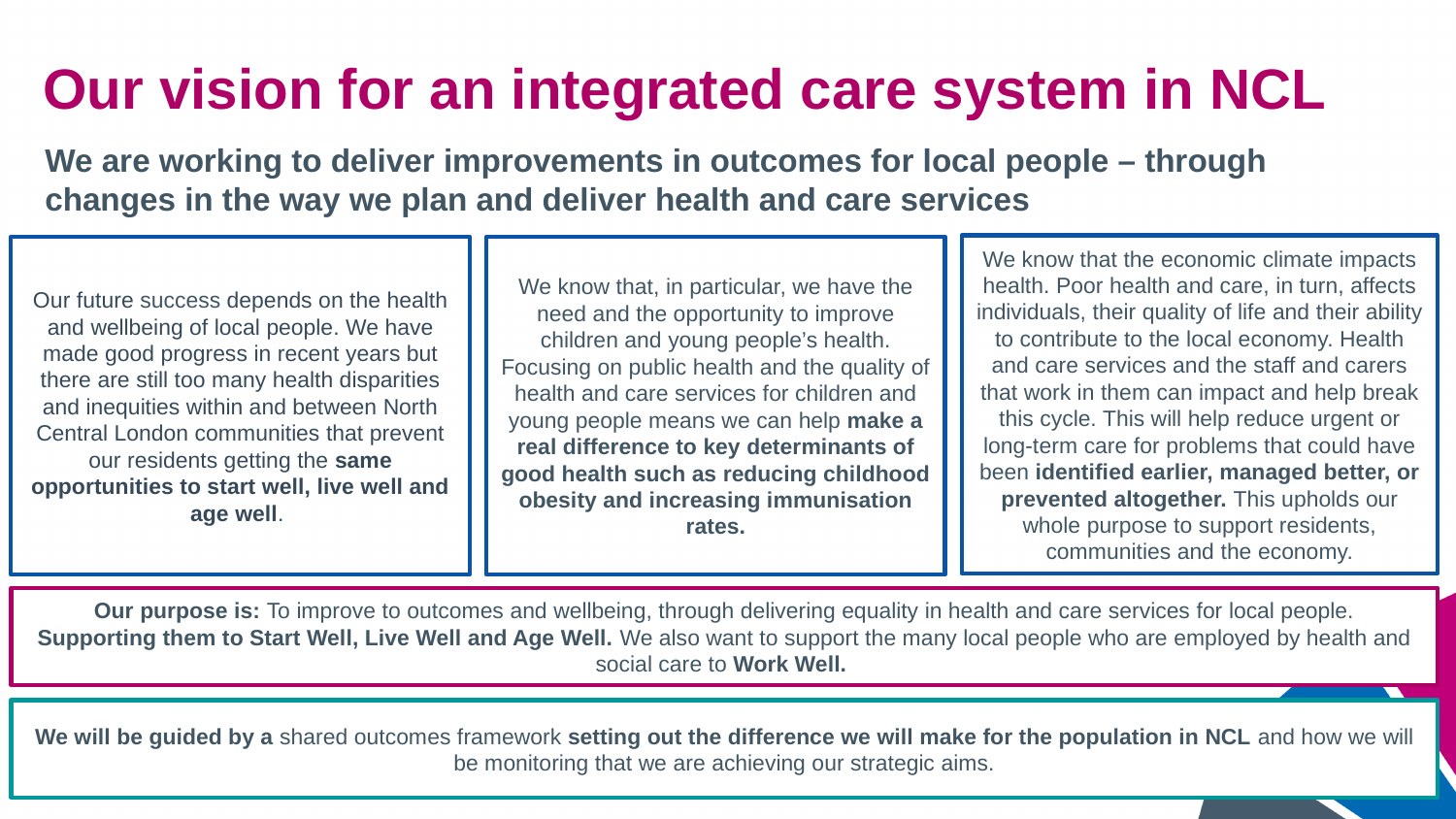

Our vision for an integrated care system in NCL
We are working to deliver improvements in outcomes for local people – through changes in the way we plan and deliver health and care services
We know that the economic climate impacts health. Poor health and care, in turn, affects individuals, their quality of life and their ability to contribute to the local economy. Health and care services and the staff and carers that work in them can impact and help break this cycle. This will help reduce urgent or long-term care for problems that could have been identified earlier, managed better, or prevented altogether. This upholds our whole purpose to support residents, communities and the economy.
Our future success depends on the health and wellbeing of local people. We have made good progress in recent years but there are still too many health disparities and inequities within and between North Central London communities that prevent our residents getting the same opportunities to start well, live well and age well.
We know that, in particular, we have the need and the opportunity to improve children and young people’s health. Focusing on public health and the quality of health and care services for children and young people means we can help make a real difference to key determinants of good health such as reducing childhood obesity and increasing immunisation rates.
Our purpose is: To improve to outcomes and wellbeing, through delivering equality in health and care services for local people.
Supporting them to Start Well, Live Well and Age Well. We also want to support the many local people who are employed by health and social care to Work Well.
We will be guided by a shared outcomes framework setting out the difference we will make for the population in NCL and how we will be monitoring that we are achieving our strategic aims.